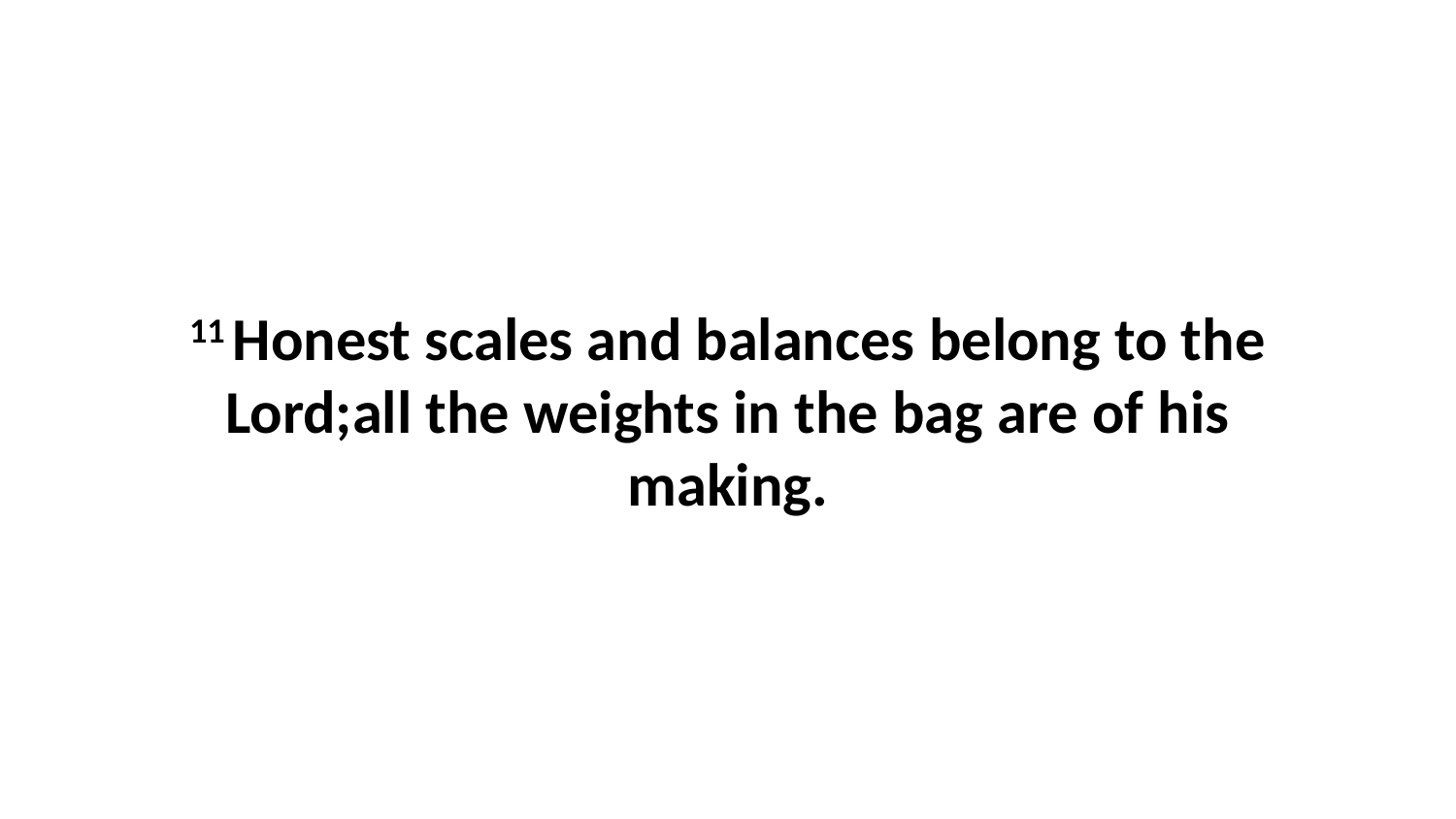

11 Honest scales and balances belong to the Lord;all the weights in the bag are of his making.